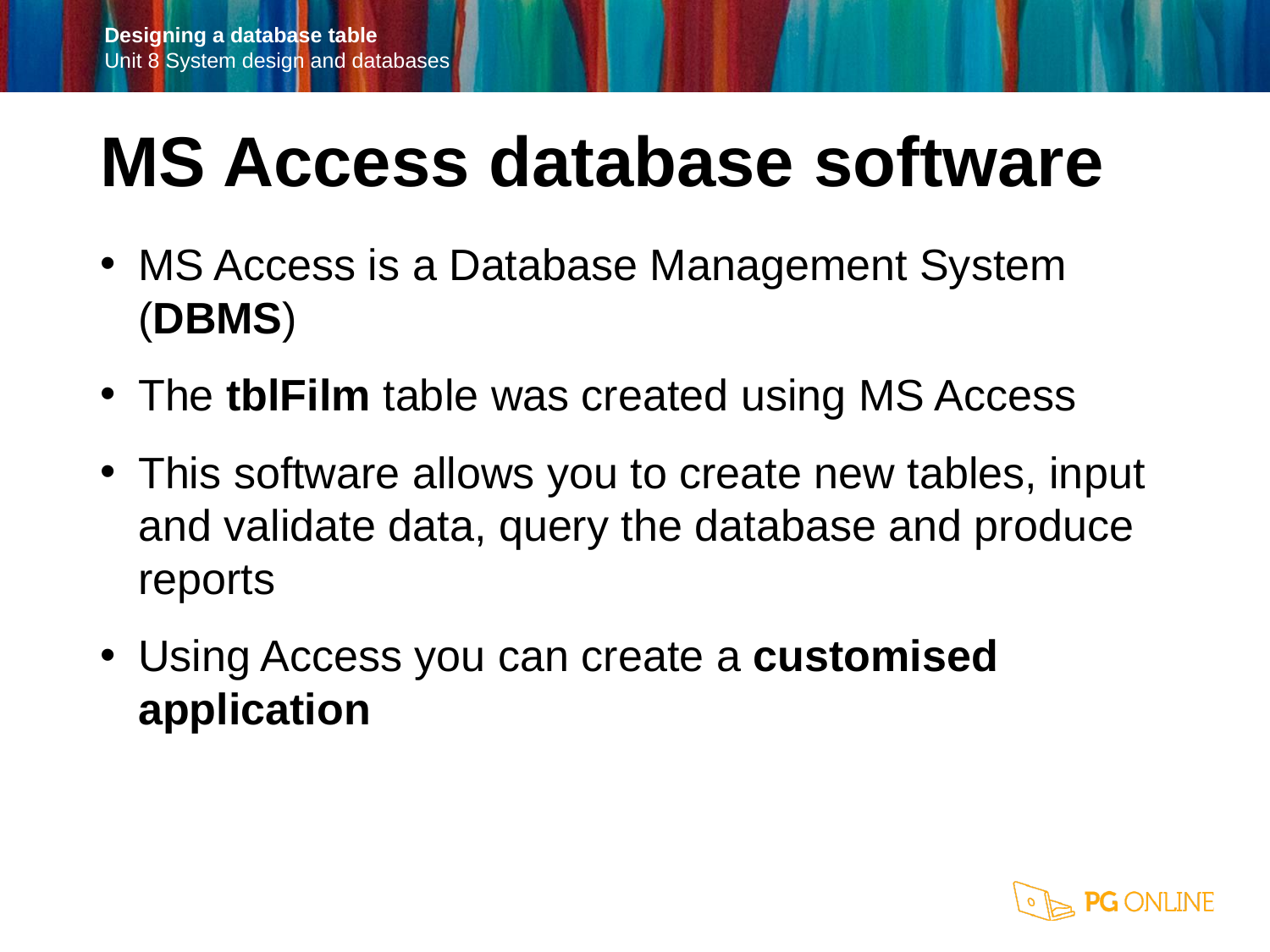

MS Access database software
MS Access is a Database Management System (DBMS)
The tblFilm table was created using MS Access
This software allows you to create new tables, input and validate data, query the database and produce reports
Using Access you can create a customised application